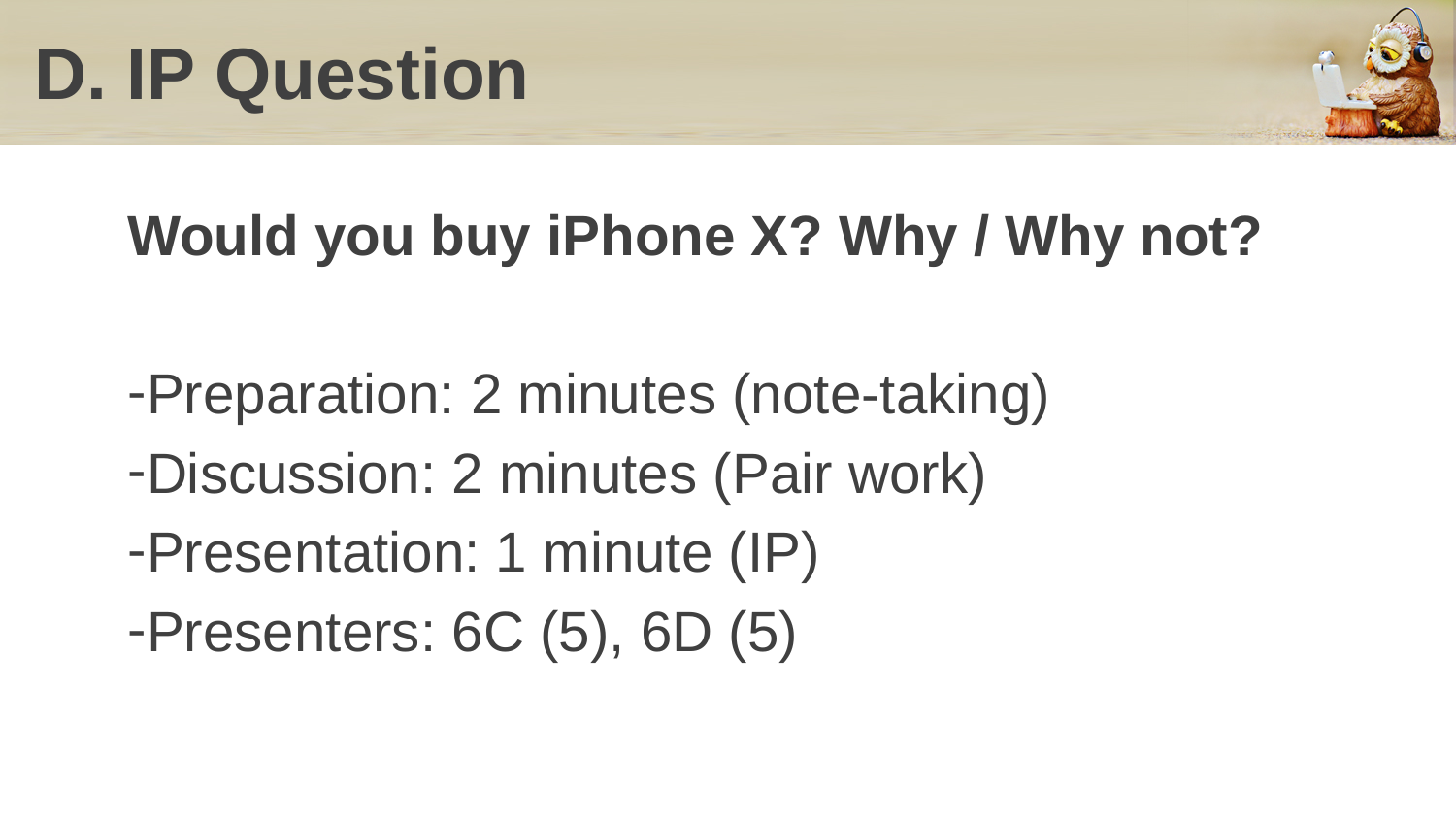

# D. IP Question
Would you buy iPhone X? Why / Why not?

Preparation: 2 minutes (note-taking)
Discussion: 2 minutes (Pair work)
Presentation: 1 minute (IP)
Presenters: 6C (5), 6D (5)